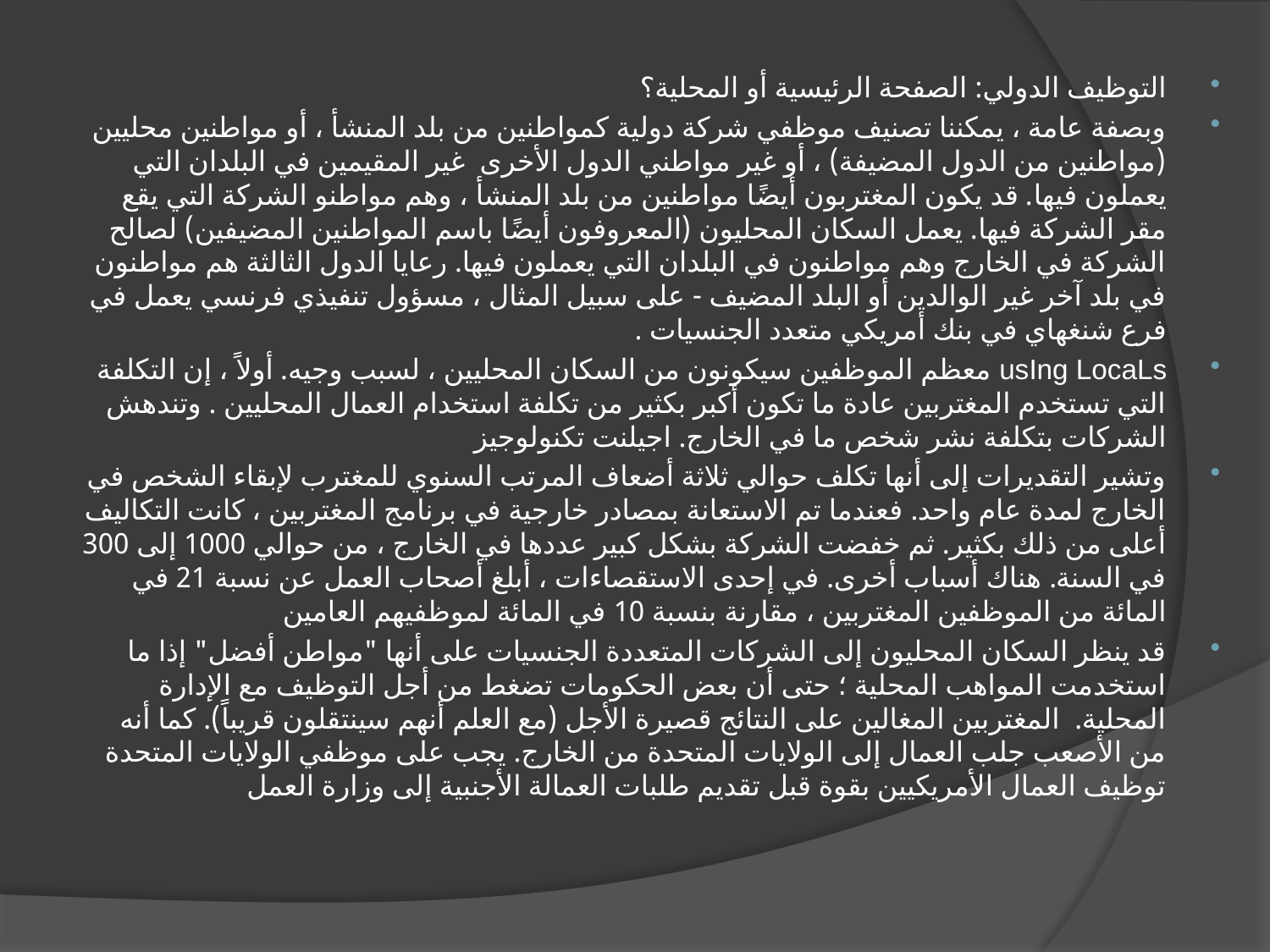

التوظيف الدولي: الصفحة الرئيسية أو المحلية؟
وبصفة عامة ، يمكننا تصنيف موظفي شركة دولية كمواطنين من بلد المنشأ ، أو مواطنين محليين (مواطنين من الدول المضيفة) ، أو غير مواطني الدول الأخرى  غير المقيمين في البلدان التي يعملون فيها. قد يكون المغتربون أيضًا مواطنين من بلد المنشأ ، وهم مواطنو الشركة التي يقع مقر الشركة فيها. يعمل السكان المحليون (المعروفون أيضًا باسم المواطنين المضيفين) لصالح الشركة في الخارج وهم مواطنون في البلدان التي يعملون فيها. رعايا الدول الثالثة هم مواطنون في بلد آخر غير الوالدين أو البلد المضيف - على سبيل المثال ، مسؤول تنفيذي فرنسي يعمل في فرع شنغهاي في بنك أمريكي متعدد الجنسيات .
usIng LocaLs معظم الموظفين سيكونون من السكان المحليين ، لسبب وجيه. أولاً ، إن التكلفة التي تستخدم المغتربين عادة ما تكون أكبر بكثير من تكلفة استخدام العمال المحليين . وتندهش الشركات بتكلفة نشر شخص ما في الخارج. اجيلنت تكنولوجيز
وتشير التقديرات إلى أنها تكلف حوالي ثلاثة أضعاف المرتب السنوي للمغترب لإبقاء الشخص في الخارج لمدة عام واحد. فعندما تم الاستعانة بمصادر خارجية في برنامج المغتربين ، كانت التكاليف أعلى من ذلك بكثير. ثم خفضت الشركة بشكل كبير عددها في الخارج ، من حوالي 1000 إلى 300 في السنة. هناك أسباب أخرى. في إحدى الاستقصاءات ، أبلغ أصحاب العمل عن نسبة 21 في المائة من الموظفين المغتربين ، مقارنة بنسبة 10 في المائة لموظفيهم العامين
قد ينظر السكان المحليون إلى الشركات المتعددة الجنسيات على أنها "مواطن أفضل" إذا ما استخدمت المواهب المحلية ؛ حتى أن بعض الحكومات تضغط من أجل التوظيف مع الإدارة المحلية.  المغتربين المغالين على النتائج قصيرة الأجل (مع العلم أنهم سينتقلون قريباً). كما أنه من الأصعب جلب العمال إلى الولايات المتحدة من الخارج. يجب على موظفي الولايات المتحدة توظيف العمال الأمريكيين بقوة قبل تقديم طلبات العمالة الأجنبية إلى وزارة العمل